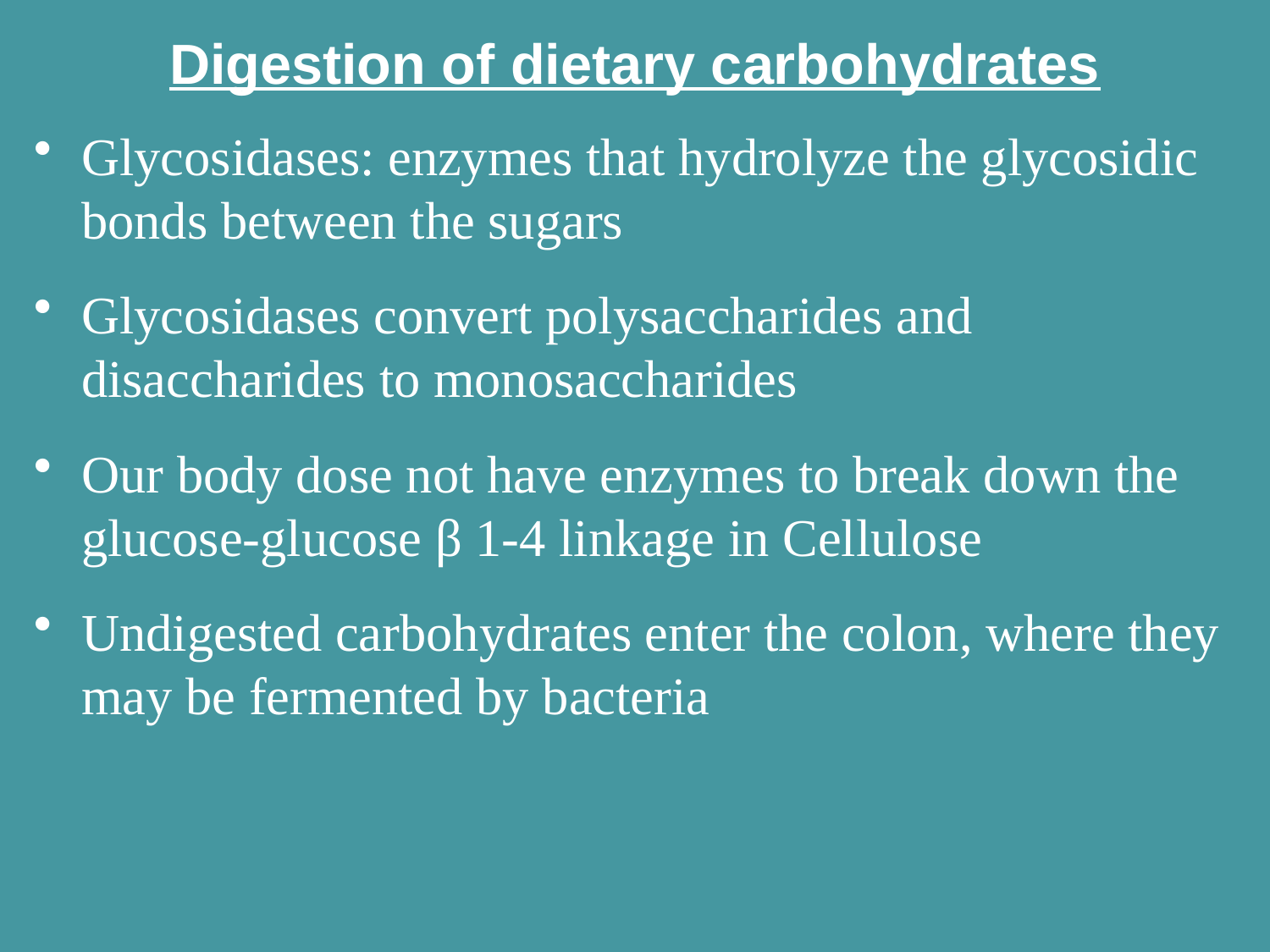

# Digestion of dietary carbohydrates
Glycosidases: enzymes that hydrolyze the glycosidic bonds between the sugars
Glycosidases convert polysaccharides and disaccharides to monosaccharides
Our body dose not have enzymes to break down the  glucose-glucose β 1-4 linkage in Cellulose
Undigested carbohydrates enter the colon, where they may be fermented by bacteria